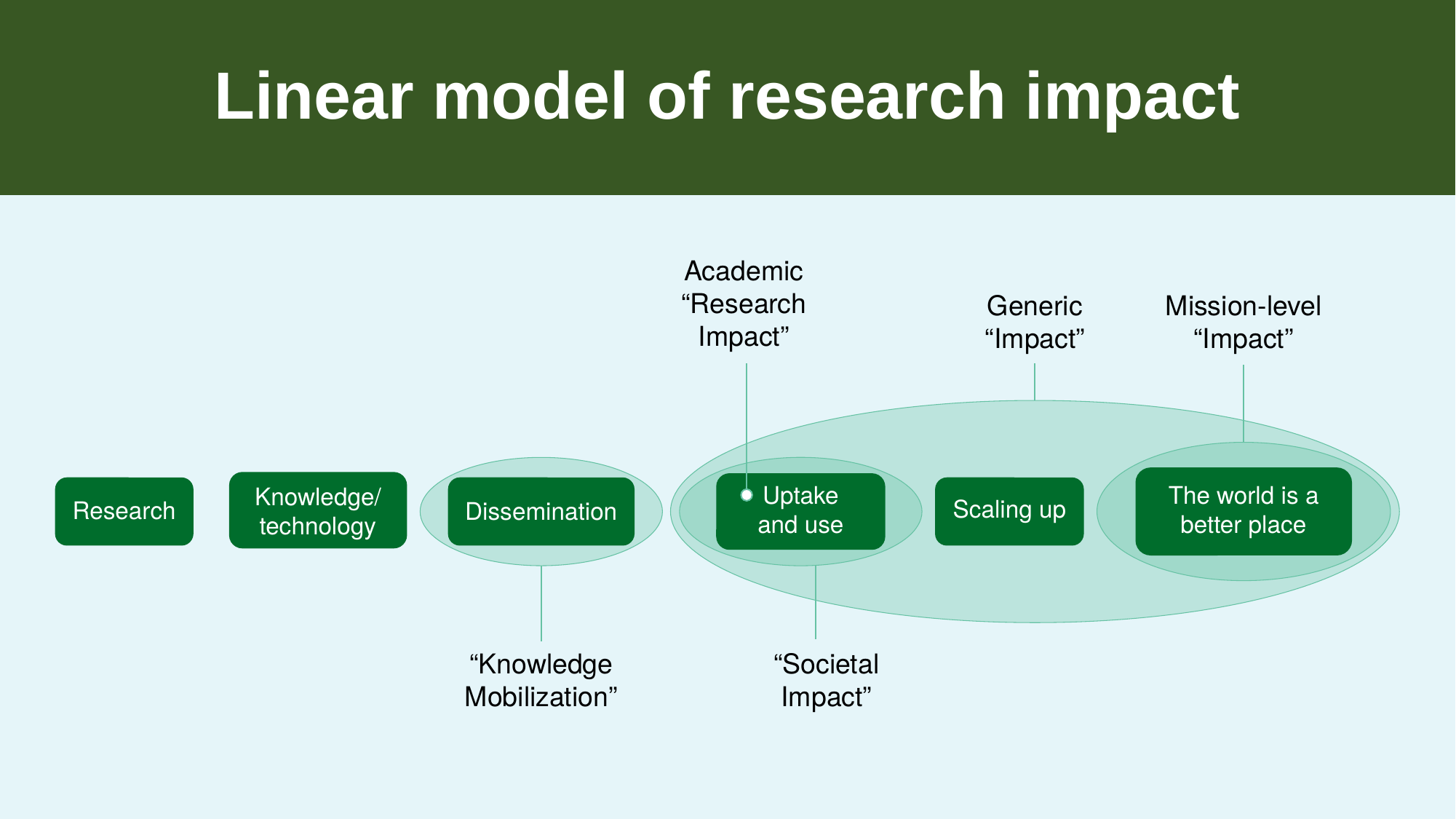

# Linear model of research impact
Academic
“Research Impact”

Uptake and use
“Societal Impact”
Generic “Impact”
Mission-level “Impact”

The world is a better place

Dissemination

Knowledge/technology

Research

Scaling up
“Knowledge Mobilization”